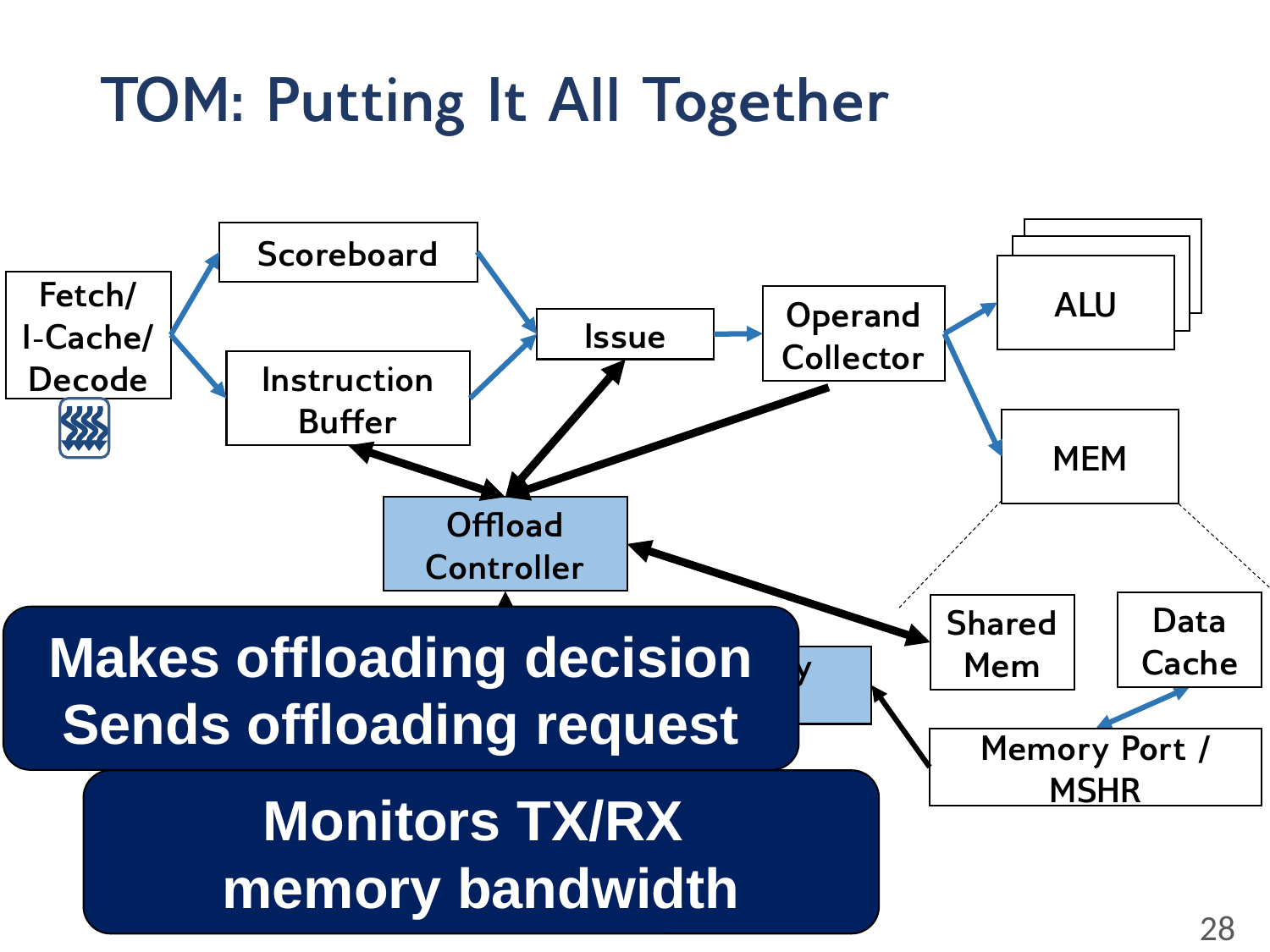

# TOM: Putting It All Together

Scoreboard

ALU
Fetch/
I-Cache/
Decode
Operand Collector
Issue
Instruction Buffer

MEM
Offload Controller
Data Cache
Shared
Mem
Makes offloading decision
Sends offloading request
Channel Busy Monitor
Memory Port / MSHR
Monitors TX/RX
memory bandwidth
28